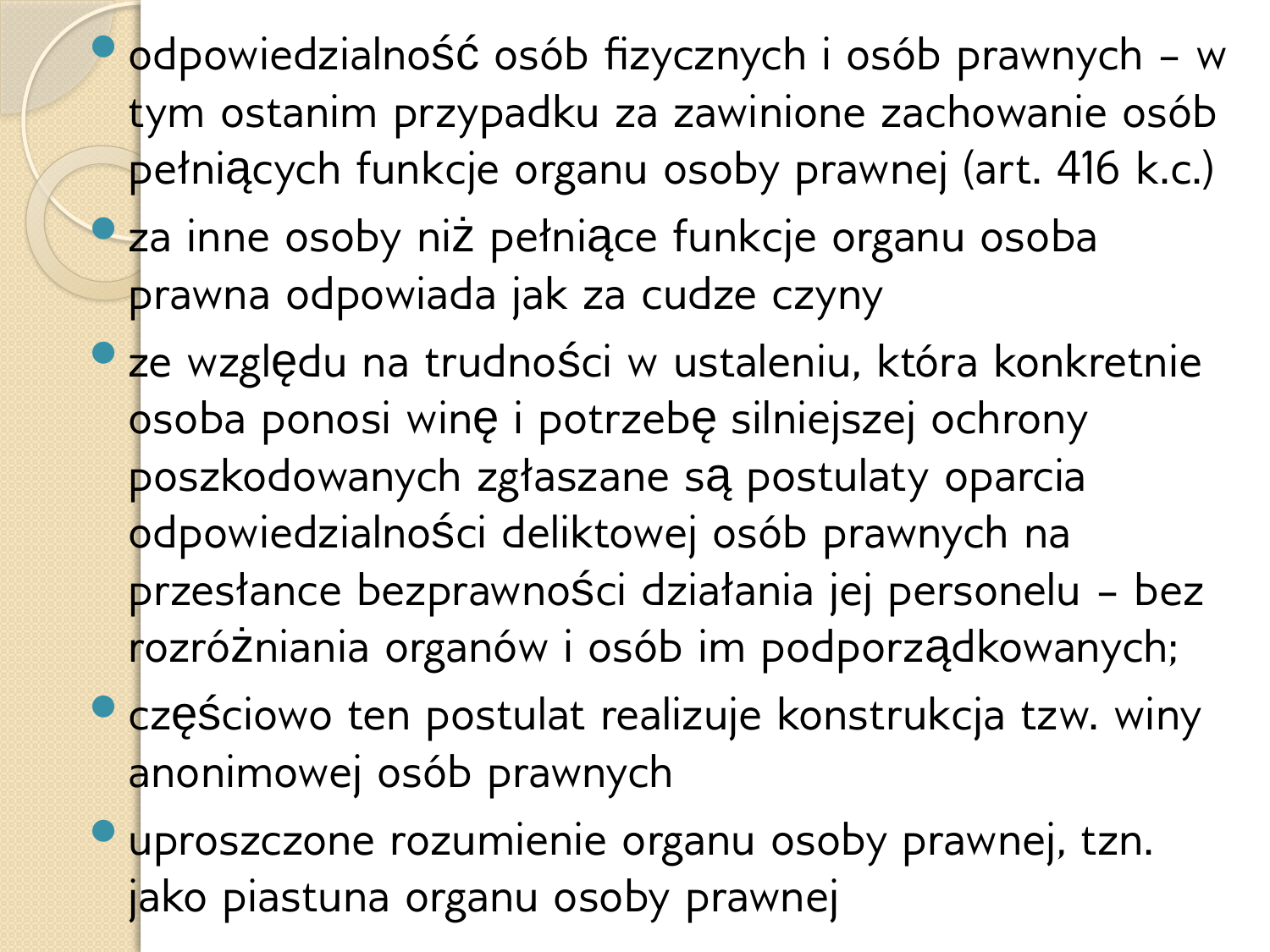

odpowiedzialność osób fizycznych i osób prawnych – w tym ostanim przypadku za zawinione zachowanie osób pełniących funkcje organu osoby prawnej (art. 416 k.c.)
za inne osoby niż pełniące funkcje organu osoba prawna odpowiada jak za cudze czyny
ze względu na trudności w ustaleniu, która konkretnie osoba ponosi winę i potrzebę silniejszej ochrony poszkodowanych zgłaszane są postulaty oparcia odpowiedzialności deliktowej osób prawnych na przesłance bezprawności działania jej personelu – bez rozróżniania organów i osób im podporządkowanych;
częściowo ten postulat realizuje konstrukcja tzw. winy anonimowej osób prawnych
uproszczone rozumienie organu osoby prawnej, tzn. jako piastuna organu osoby prawnej